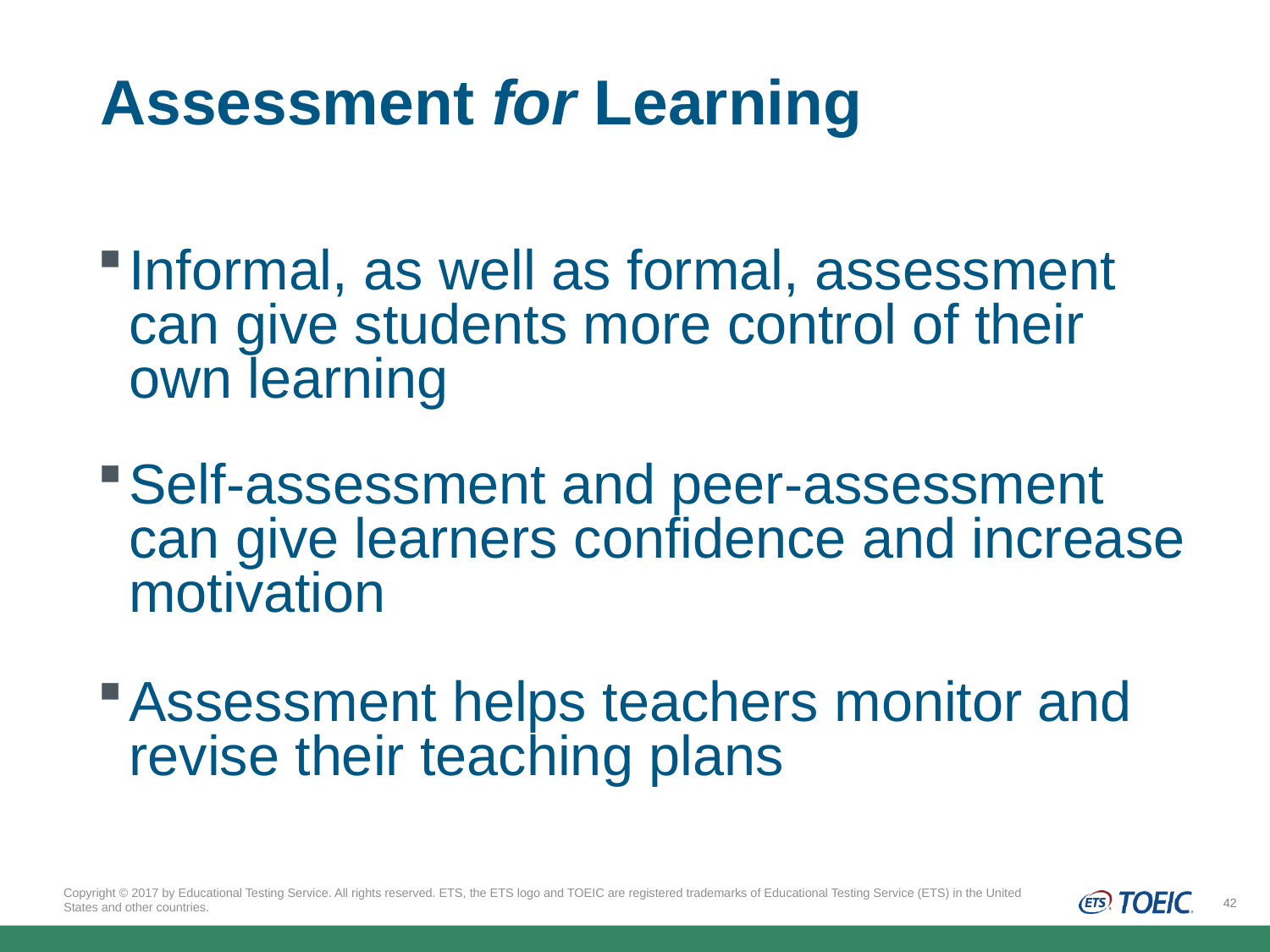

# Assessment for Learning

Informal, as well as formal, assessment can give students more control of their own learning

Self-assessment and peer-assessment can give learners confidence and increase motivation

Assessment helps teachers monitor and revise their teaching plans